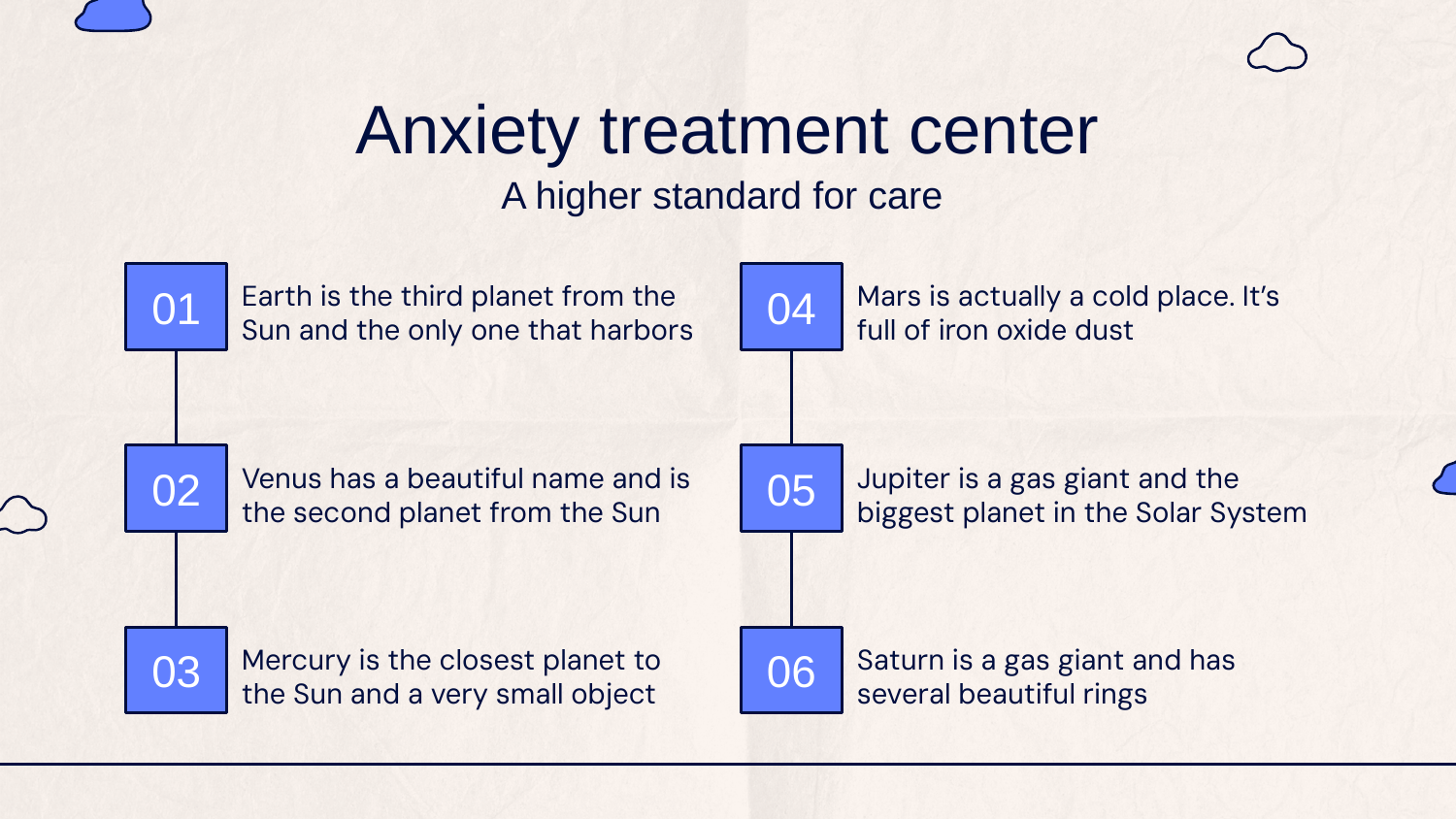

# Anxiety treatment center
A higher standard for care
Earth is the third planet from the Sun and the only one that harbors
01
Mars is actually a cold place. It’s full of iron oxide dust
04
02
Venus has a beautiful name and is the second planet from the Sun
05
Jupiter is a gas giant and the biggest planet in the Solar System
03
Mercury is the closest planet to the Sun and a very small object
06
Saturn is a gas giant and has several beautiful rings